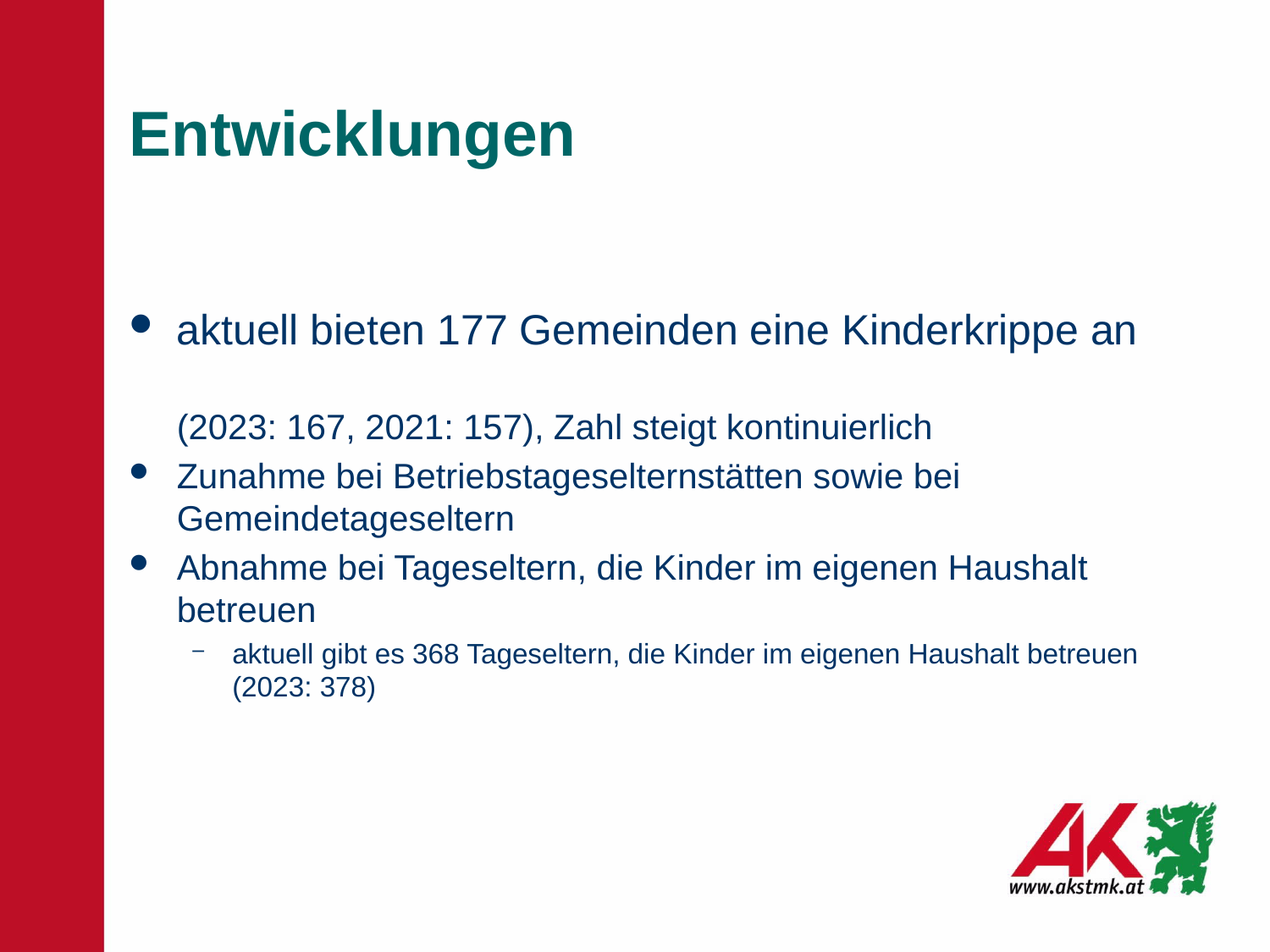

# Entwicklungen
aktuell bieten 177 Gemeinden eine Kinderkrippe an
(2023: 167, 2021: 157), Zahl steigt kontinuierlich
Zunahme bei Betriebstageselternstätten sowie bei Gemeindetageseltern
Abnahme bei Tageseltern, die Kinder im eigenen Haushalt betreuen
aktuell gibt es 368 Tageseltern, die Kinder im eigenen Haushalt betreuen (2023: 378)